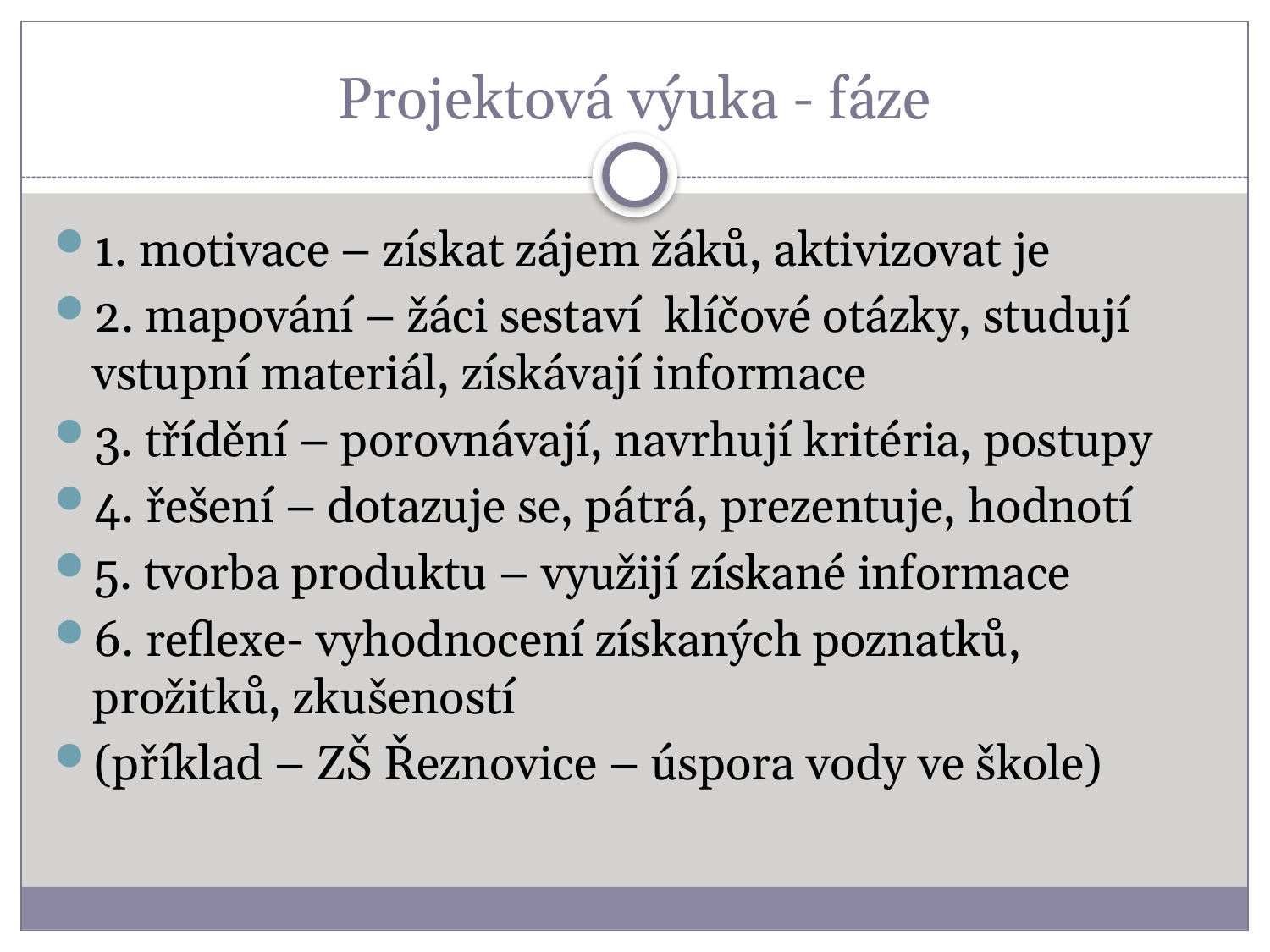

# Projektová výuka - fáze
1. motivace – získat zájem žáků, aktivizovat je
2. mapování – žáci sestaví  klíčové otázky, studují vstupní materiál, získávají informace
3. třídění – porovnávají, navrhují kritéria, postupy
4. řešení – dotazuje se, pátrá, prezentuje, hodnotí
5. tvorba produktu – využijí získané informace
6. reflexe- vyhodnocení získaných poznatků, prožitků, zkušeností
(příklad – ZŠ Řeznovice – úspora vody ve škole)